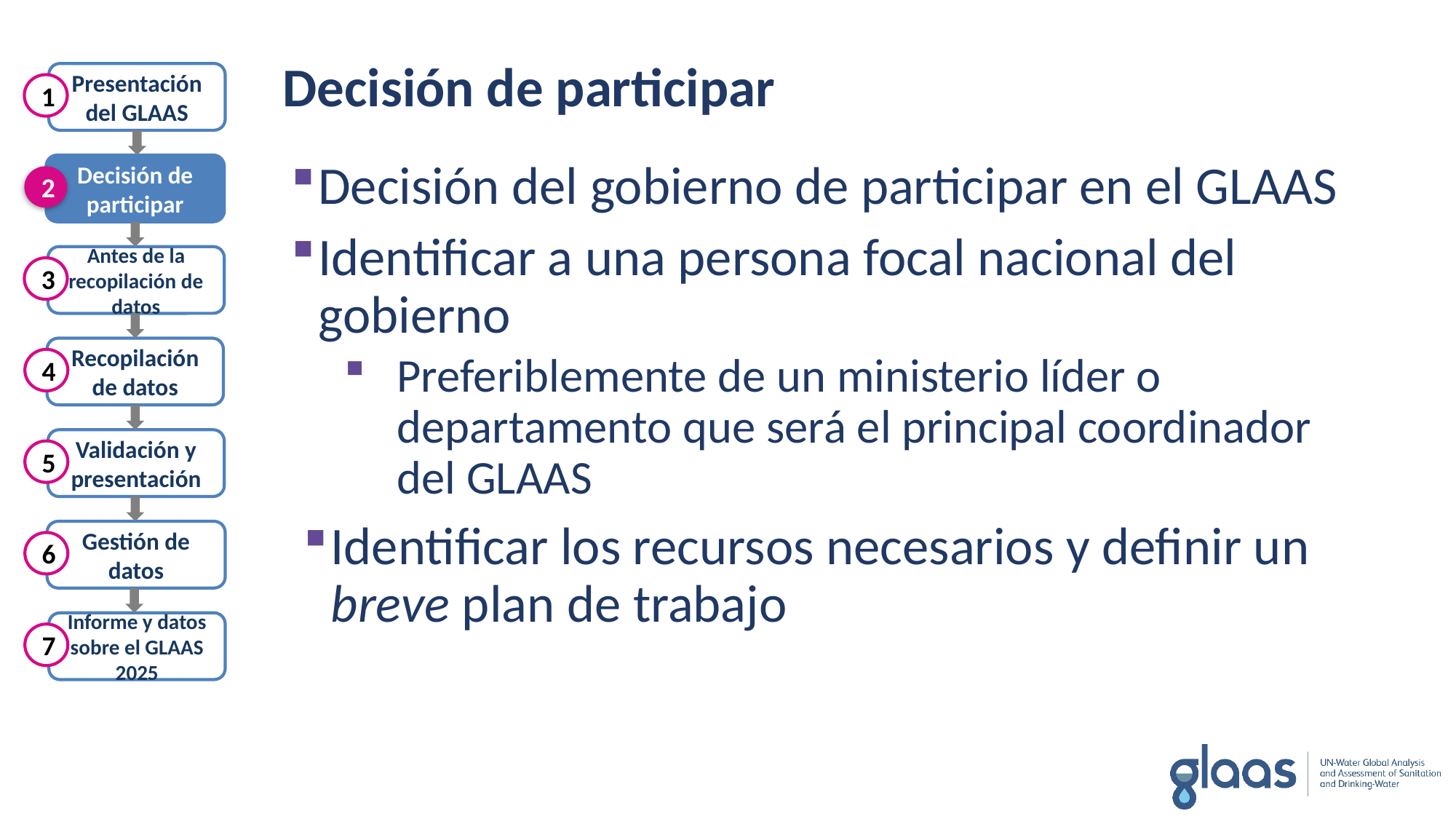

Decisión de participar
Presentación del GLAAS
Decisión de participar
Antes de la recopilación de datos
Recopilación de datos
Validación y presentación
Gestión de datos
Informe y datos sobre el GLAAS 2025
1
2
3
4
5
6
7

Decisión del gobierno de participar en el GLAAS
Identificar a una persona focal nacional del gobierno
Preferiblemente de un ministerio líder o departamento que será el principal coordinador del GLAAS
Identificar los recursos necesarios y definir un breve plan de trabajo